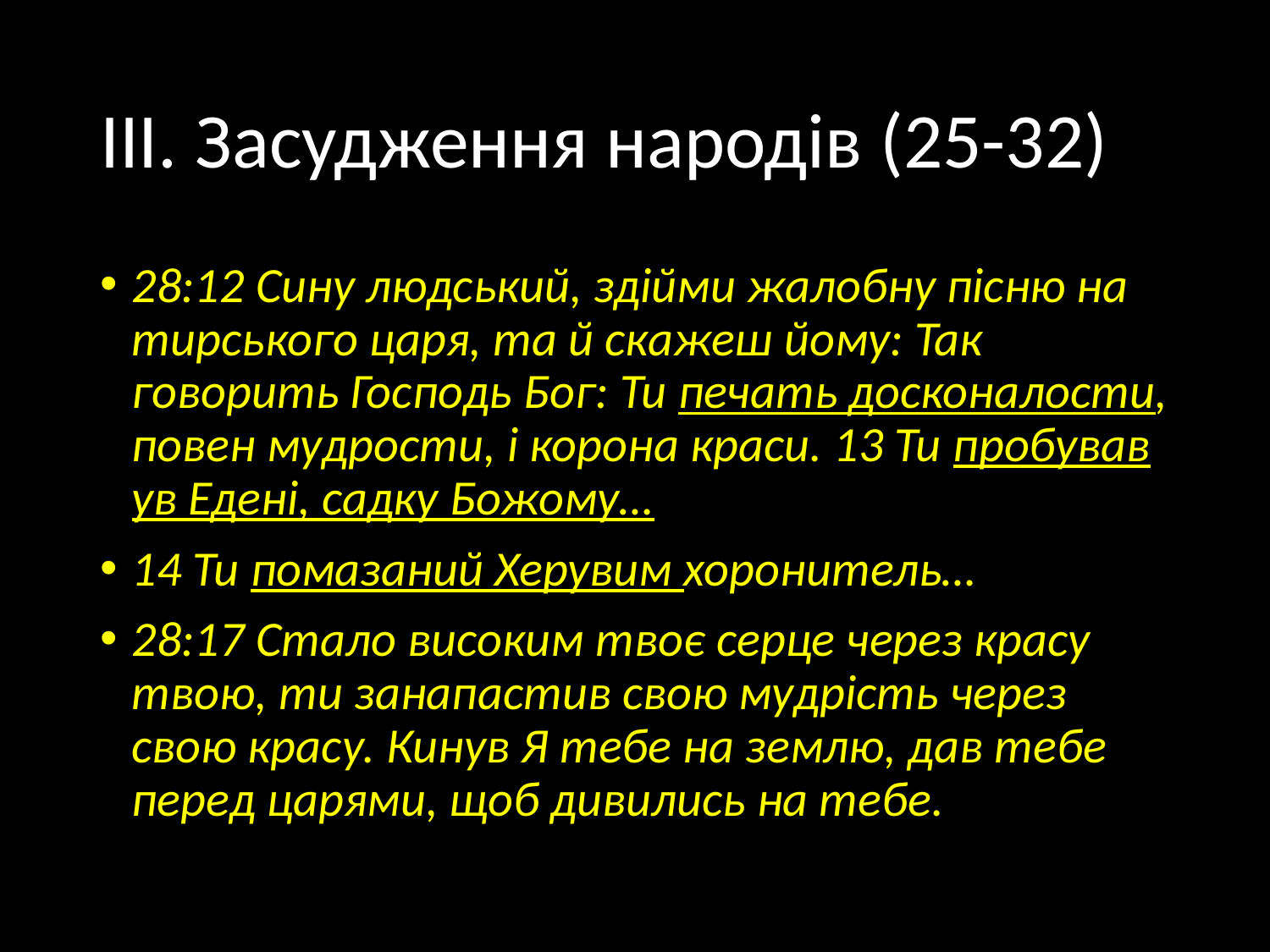

# ІІІ. Засудження народів (25-32)
28:12 Сину людський, здійми жалобну пісню на тирського царя, та й скажеш йому: Так говорить Господь Бог: Ти печать досконалости, повен мудрости, і корона краси. 13 Ти пробував ув Едені, садку Божому…
14 Ти помазаний Херувим хоронитель…
28:17 Стало високим твоє серце через красу твою, ти занапастив свою мудрість через свою красу. Кинув Я тебе на землю, дав тебе перед царями, щоб дивились на тебе.